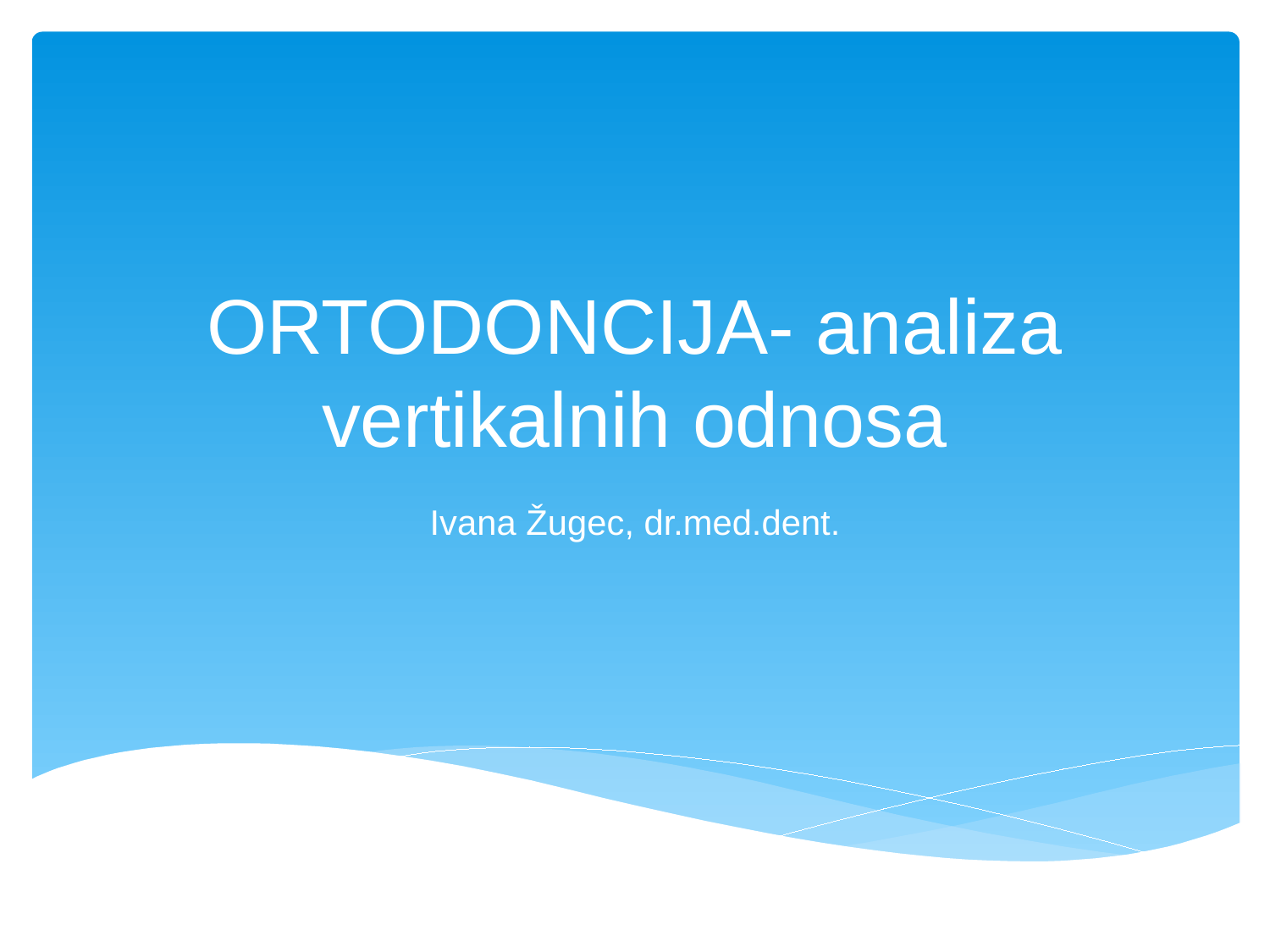

# ORTODONCIJA- analiza vertikalnih odnosa
Ivana Žugec, dr.med.dent.